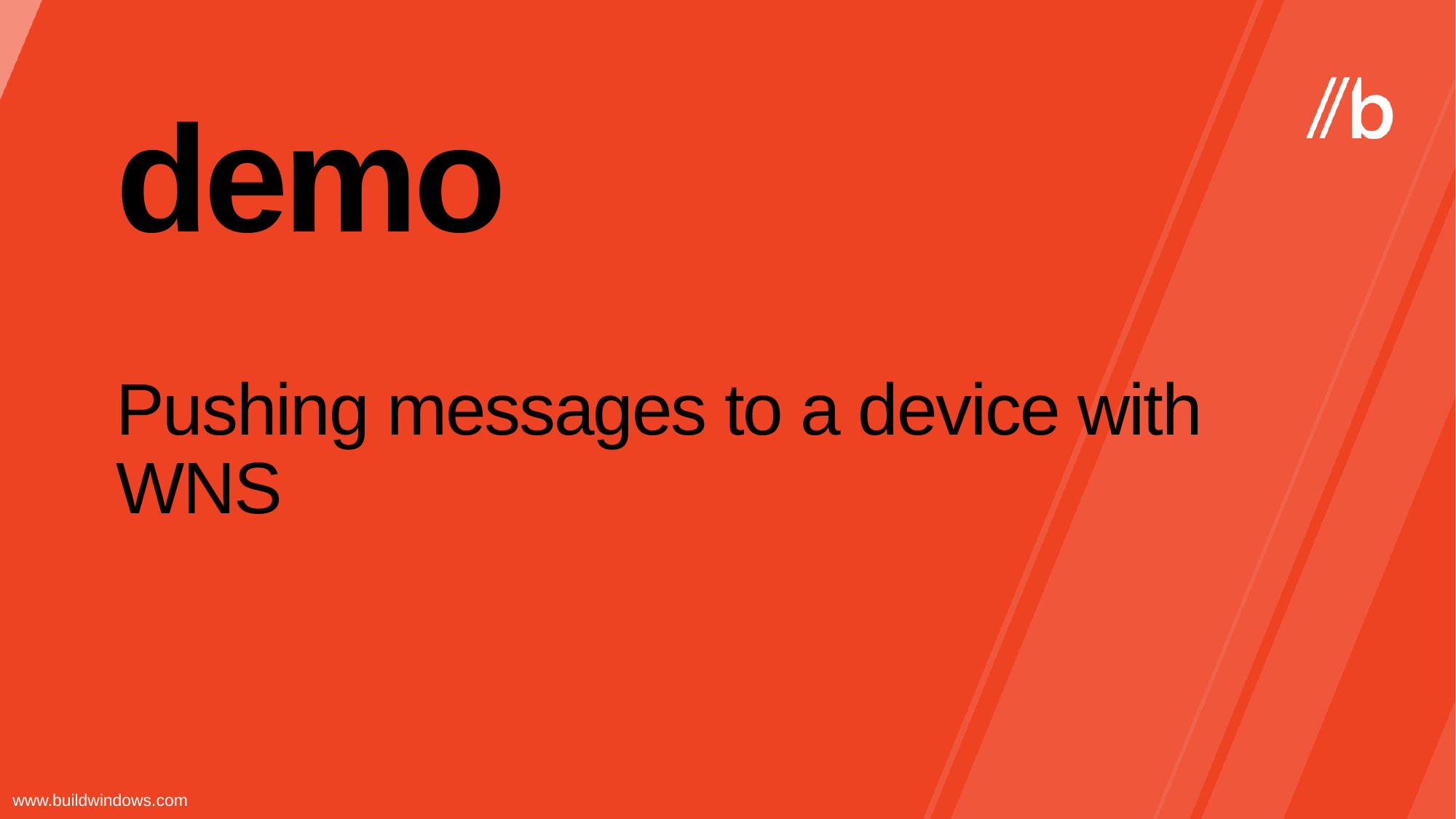

demo
# Pushing messages to a device with WNS